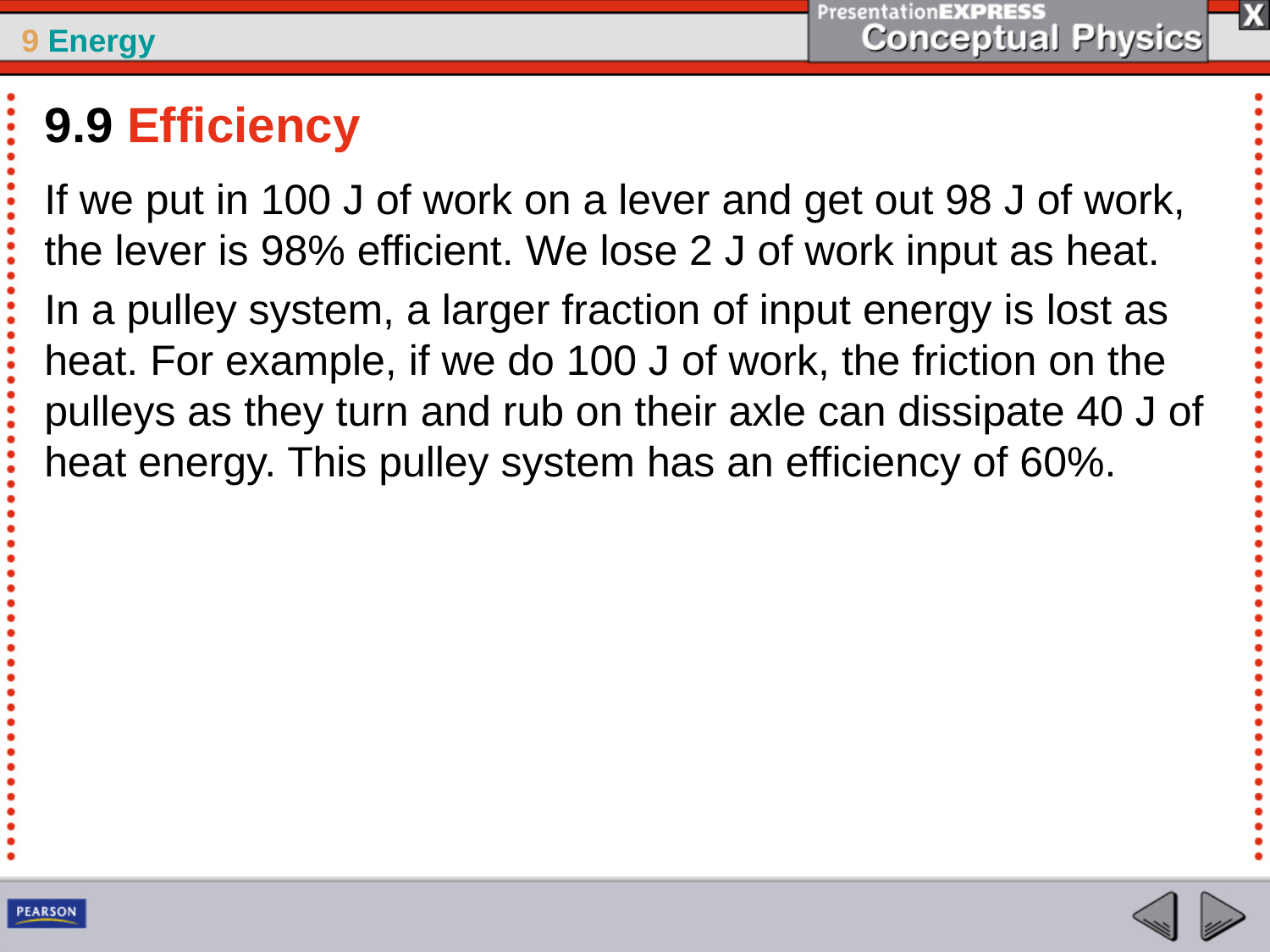

9.9 Efficiency
If we put in 100 J of work on a lever and get out 98 J of work, the lever is 98% efficient. We lose 2 J of work input as heat.
In a pulley system, a larger fraction of input energy is lost as heat. For example, if we do 100 J of work, the friction on the pulleys as they turn and rub on their axle can dissipate 40 J of heat energy. This pulley system has an efficiency of 60%.